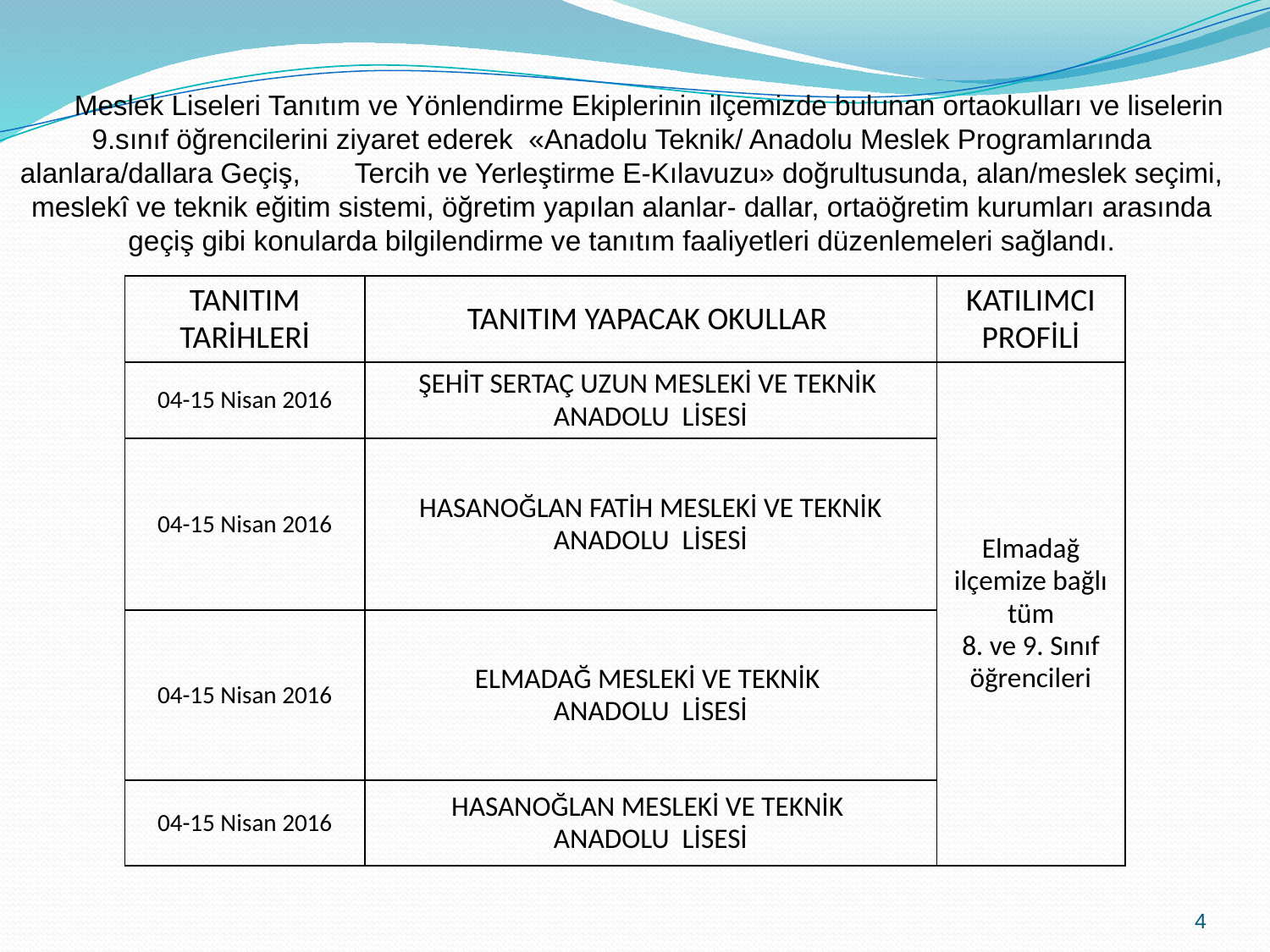

# Meslek Liseleri Tanıtım ve Yönlendirme Ekiplerinin ilçemizde bulunan ortaokulları ve liselerin 9.sınıf öğrencilerini ziyaret ederek  «Anadolu Teknik/ Anadolu Meslek Programlarında alanlara/dallara Geçiş,       Tercih ve Yerleştirme E-Kılavuzu» doğrultusunda, alan/meslek seçimi, meslekî ve teknik eğitim sistemi, öğretim yapılan alanlar- dallar, ortaöğretim kurumları arasında geçiş gibi konularda bilgilendirme ve tanıtım faaliyetleri düzenlemeleri sağlandı.
| TANITIM TARİHLERİ | TANITIM YAPACAK OKULLAR | KATILIMCI PROFİLİ |
| --- | --- | --- |
| 04-15 Nisan 2016 | ŞEHİT SERTAÇ UZUN MESLEKİ VE TEKNİK ANADOLU LİSESİ | Elmadağ ilçemize bağlı tüm 8. ve 9. Sınıf öğrencileri |
| 04-15 Nisan 2016 | HASANOĞLAN FATİH MESLEKİ VE TEKNİK ANADOLU LİSESİ |  |
| 04-15 Nisan 2016 | ELMADAĞ MESLEKİ VE TEKNİK ANADOLU LİSESİ |  |
| 04-15 Nisan 2016 | HASANOĞLAN MESLEKİ VE TEKNİK ANADOLU LİSESİ |  |
4